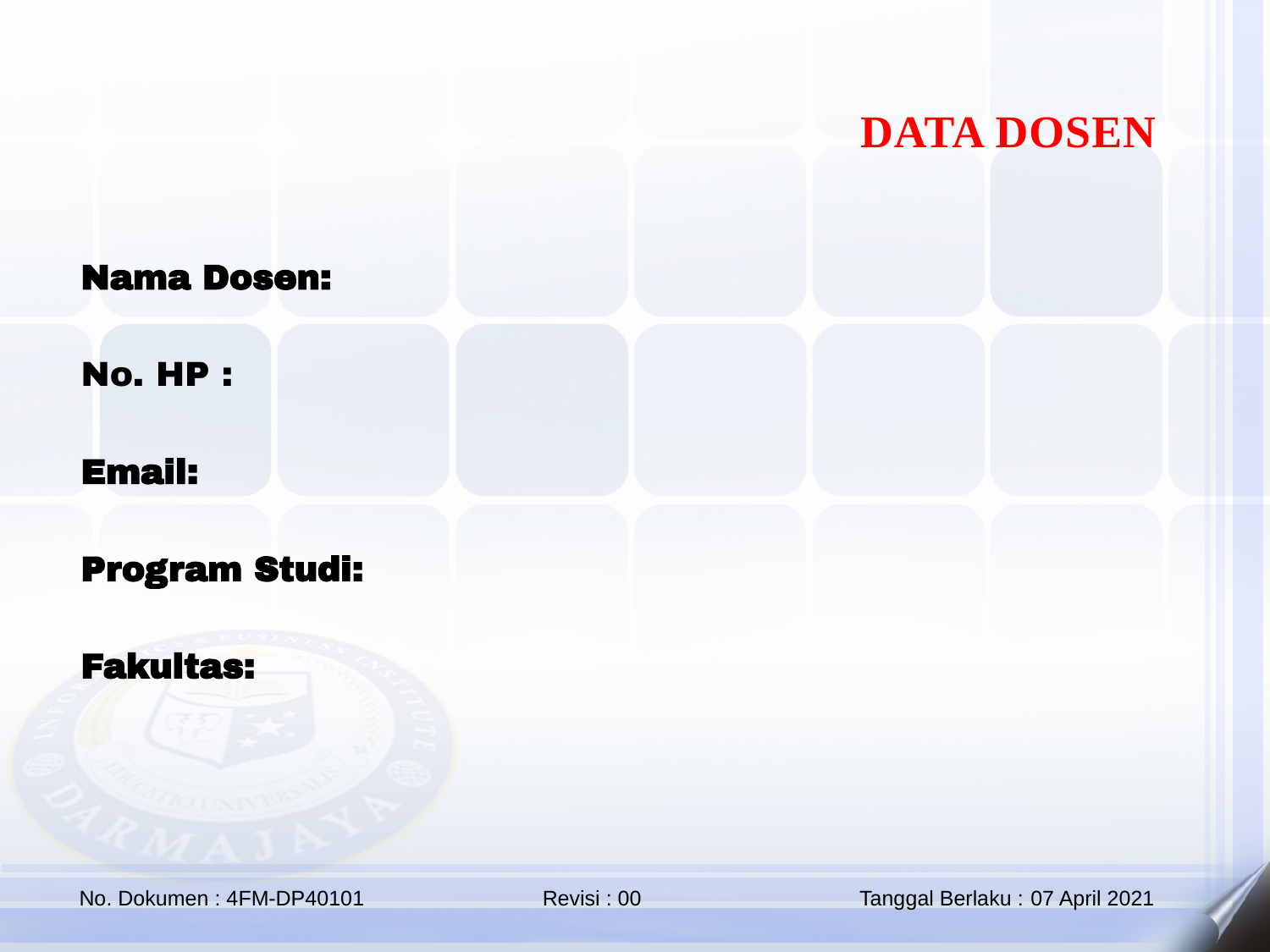

DATA DOSEN

Nama Dosen:

No. HP :

Email:

Program Studi:

Fakultas: